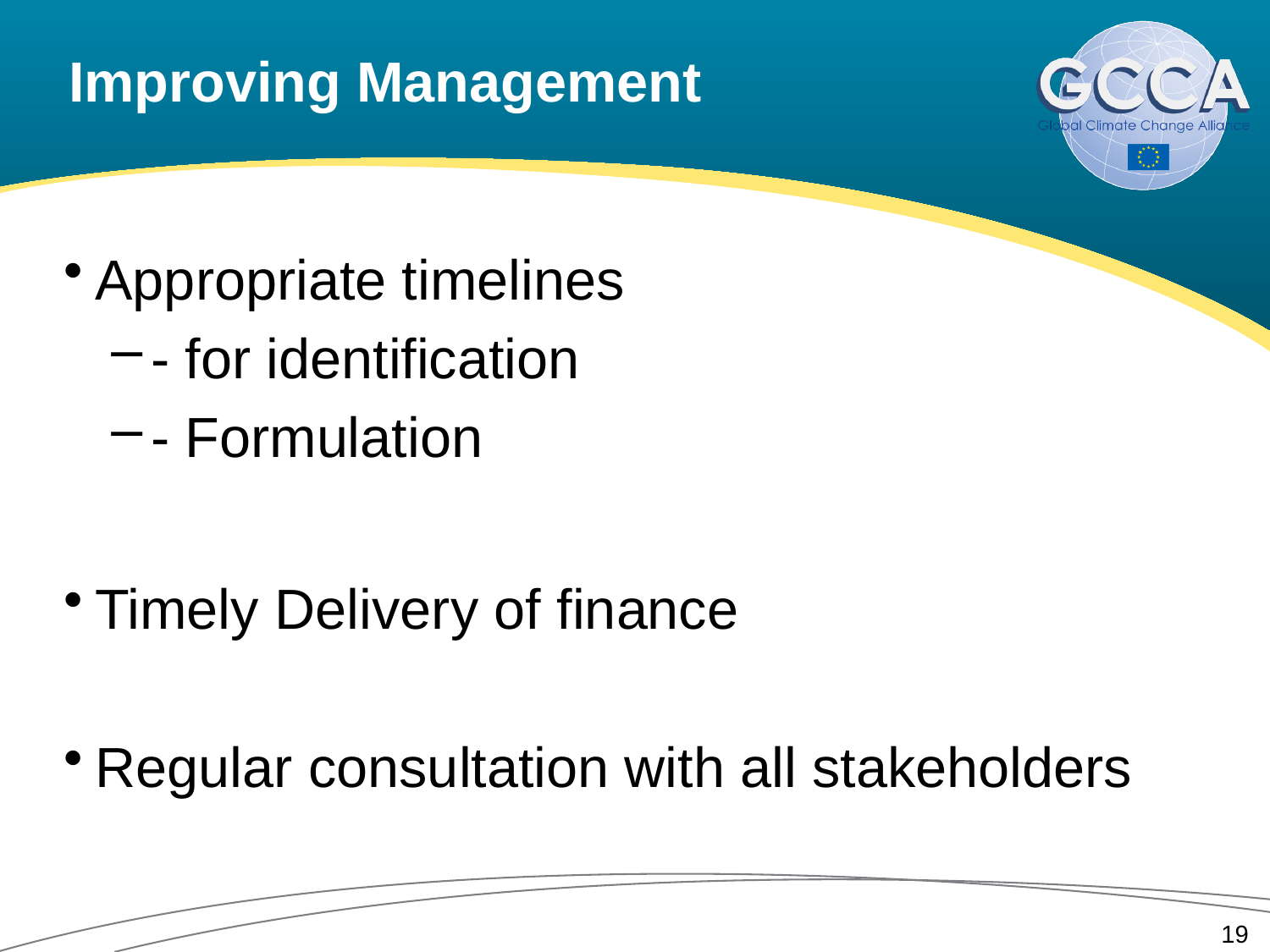

# Improving Management
Appropriate timelines
- for identification
- Formulation

Timely Delivery of finance

Regular consultation with all stakeholders

19